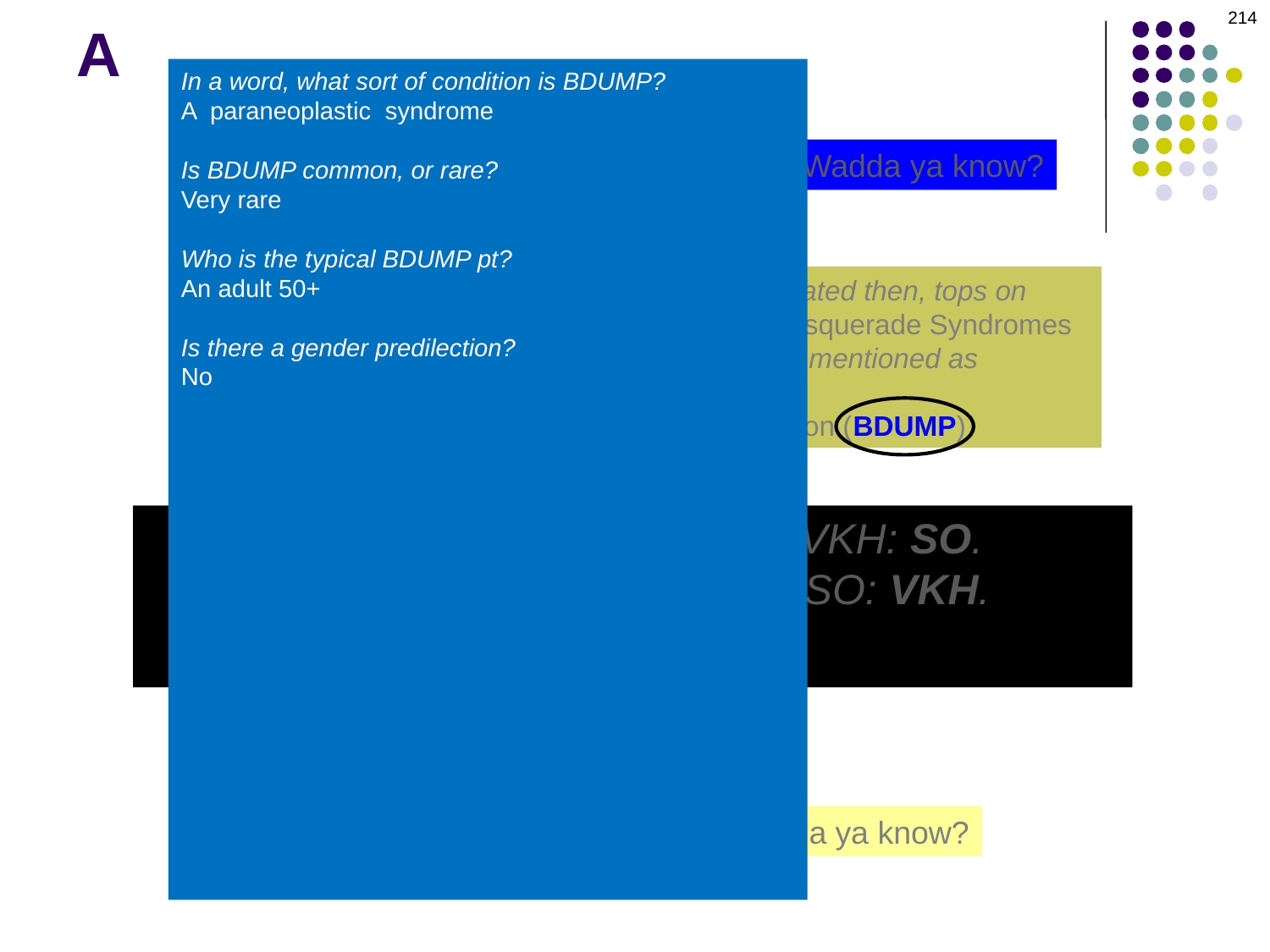

214
# A
In a word, what sort of condition is BDUMP?
A  paraneoplastic  syndrome

Is BDUMP common, or rare?
Very rare

Who is the typical BDUMP pt?
An adult 50+

Is there a gender predilection?
No

With which malignancies is it associated?
Gynecologic in women; lung and pancreatic in men

What is the classic presenting ocular complaint?
Bilateral rapid vision loss

What classic DFE finding puts it on the DDx for VKH?
Bilateral serous/exudative RDs

What are the two other classic findings on exam?
Bilateral…
--rapid cataract progression
--multiple large ‘nevi’ of the posterior choroid

What is the prognosis?
Poor, in terms of both vision and life expectancy
Vogt-Koyanagi-Harada (VKH) Syndrome: Wadda ya know?

Recall this slide from earlier in the set. As stated then, tops on
the DDx for VKH is SO. That said, in the Masquerade Syndromes chapter of the Uveitis book, one condition is mentioned as masquerading for VKH. What is it?
Bilateral diffuse uveal melanocytic proliferation (BDUMP)

Number one on the DDx for VKH: SO.
Number one on the DDx for SO: VKH.
So let’s compare and contrast them!
Number one on the DDx for VKH: SO.
Number one on the DDx for SO: VKH.
So let’s compare and contrast them!
Sympathetic Ophthalmia (SO): Wadda ya know?